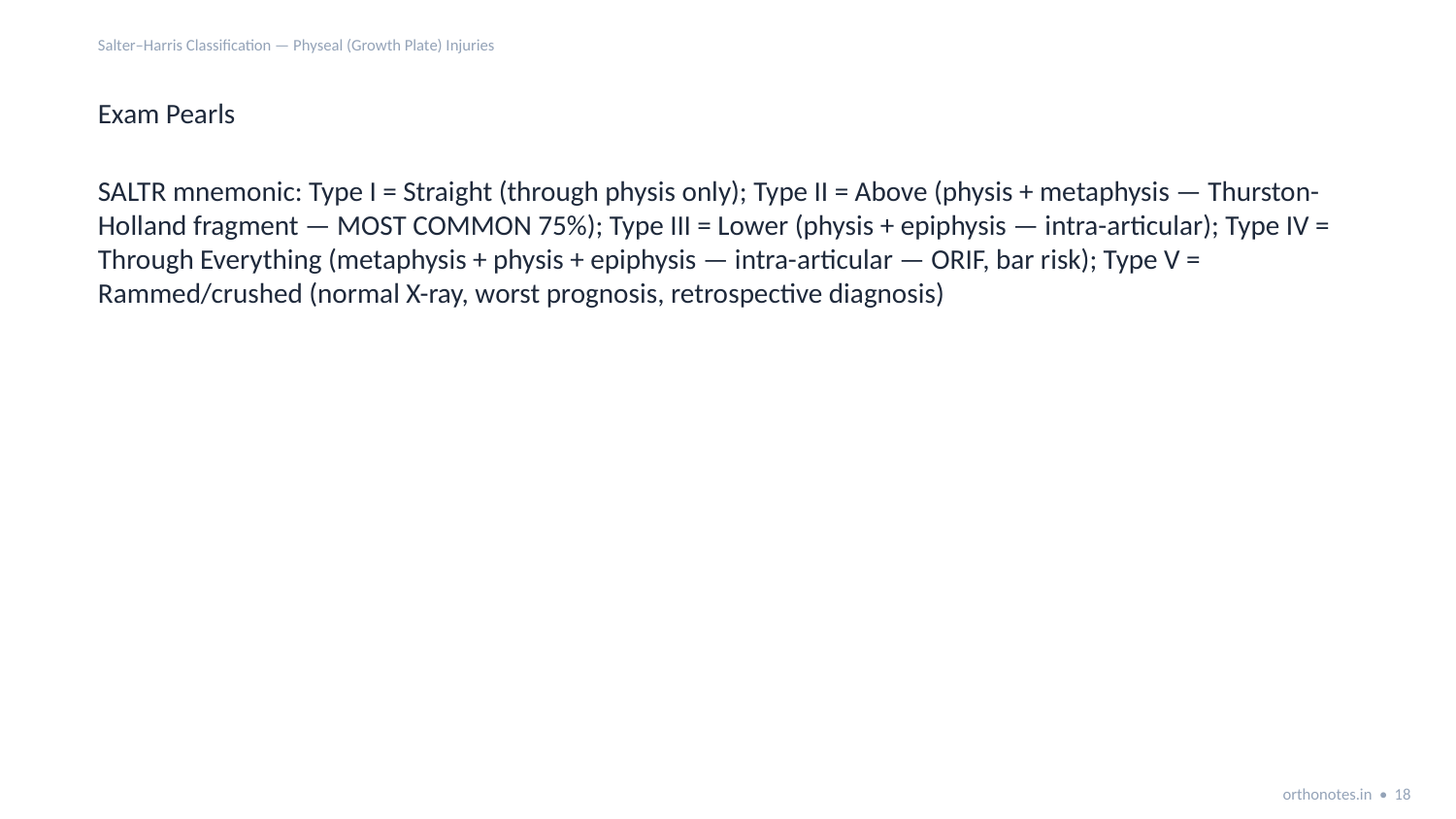

Salter–Harris Classification — Physeal (Growth Plate) Injuries
Exam Pearls
SALTR mnemonic: Type I = Straight (through physis only); Type II = Above (physis + metaphysis — Thurston-Holland fragment — MOST COMMON 75%); Type III = Lower (physis + epiphysis — intra-articular); Type IV = Through Everything (metaphysis + physis + epiphysis — intra-articular — ORIF, bar risk); Type V = Rammed/crushed (normal X-ray, worst prognosis, retrospective diagnosis)
orthonotes.in  •  18